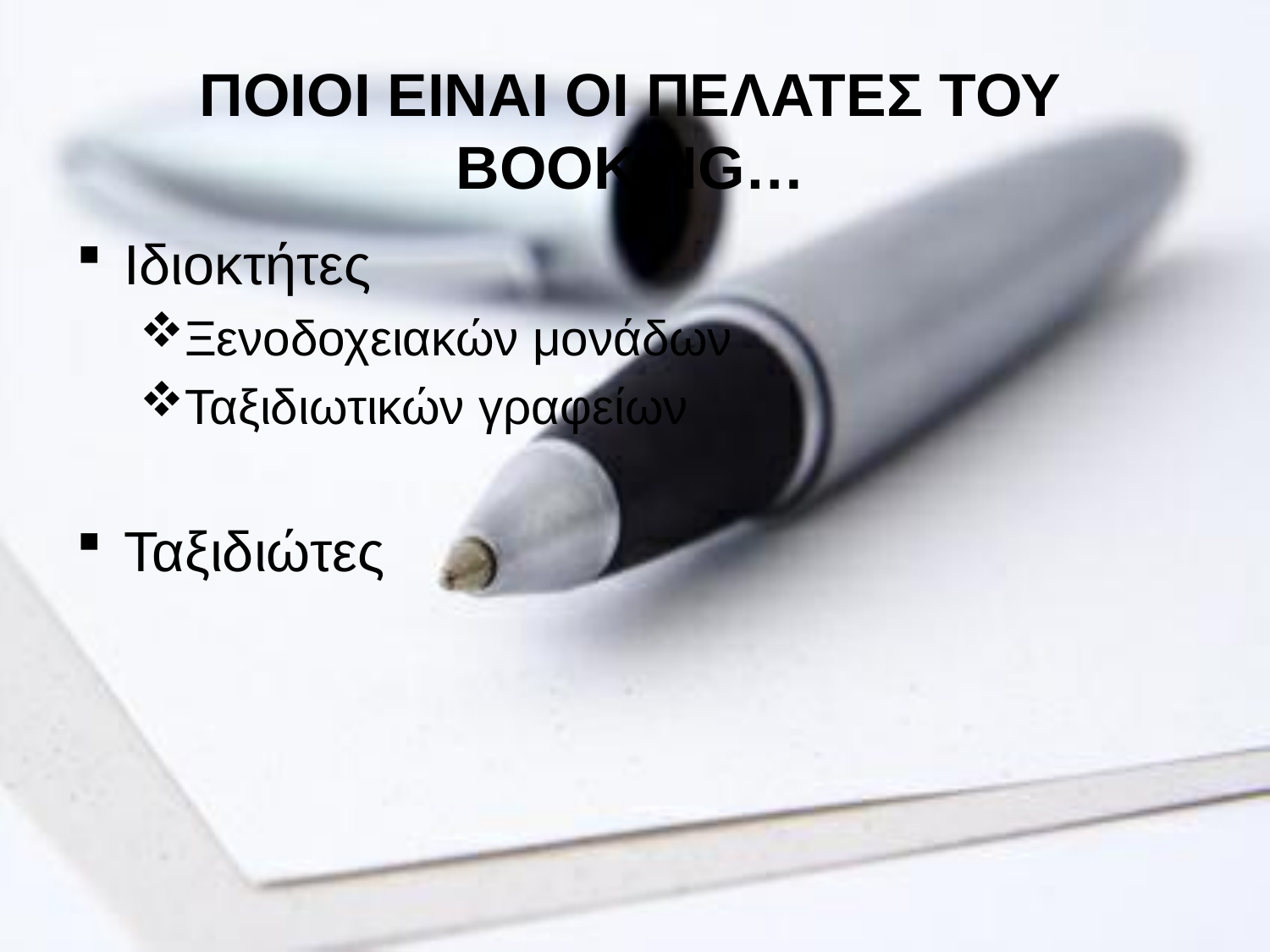

# ΠΟΙΟΙ ΕΙΝΑΙ ΟΙ ΠΕΛΑΤΕΣ ΤΟΥ BOOKING…
Ιδιοκτήτες
Ξενοδοχειακών μονάδων
Ταξιδιωτικών γραφείων

Ταξιδιώτες